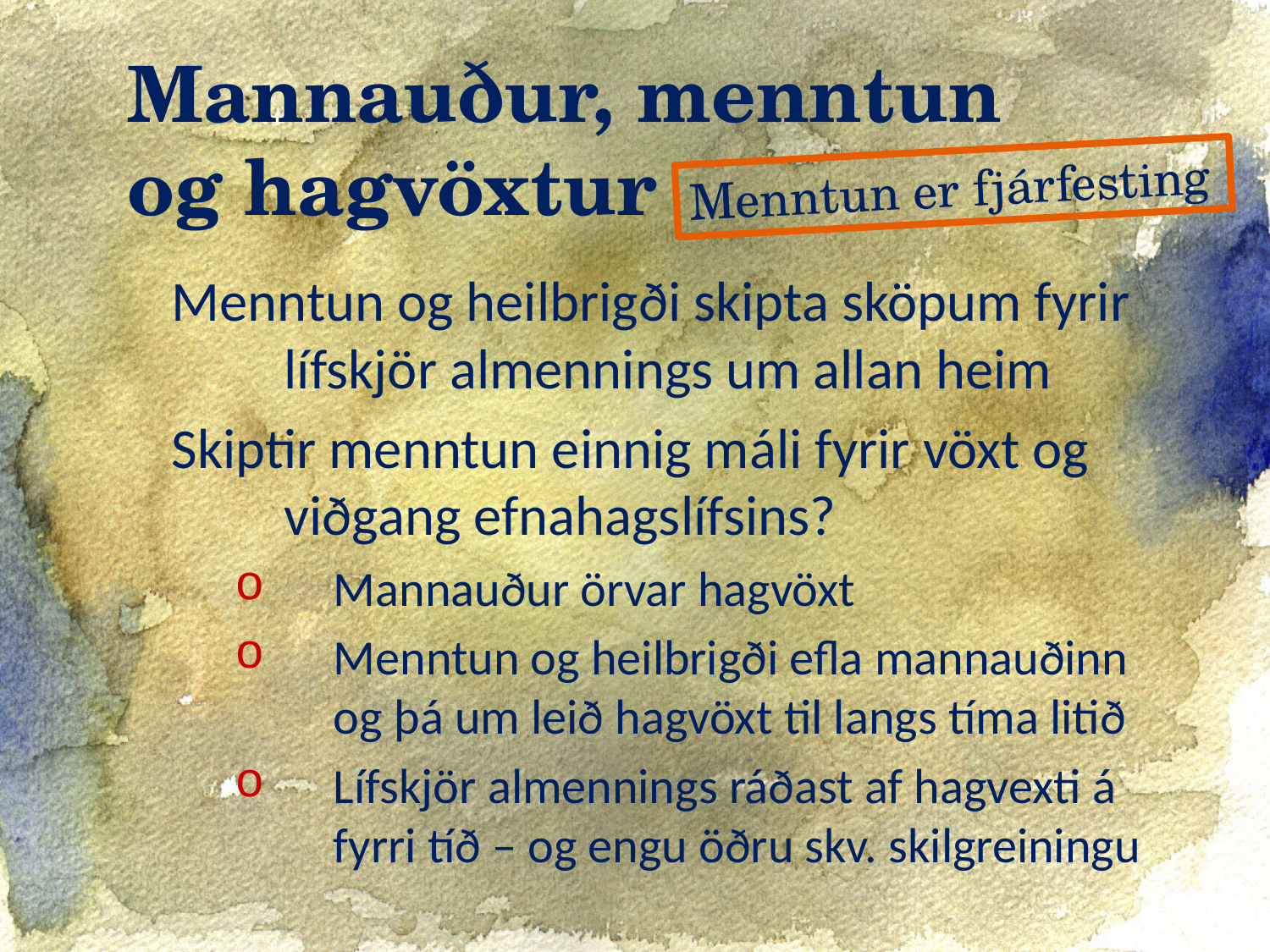

Mannauður, menntun og hagvöxtur
Menntun er fjárfesting
Menntun og heilbrigði skipta sköpum fyrir lífskjör almennings um allan heim
Skiptir menntun einnig máli fyrir vöxt og viðgang efnahagslífsins?
Mannauður örvar hagvöxt
Menntun og heilbrigði efla mannauðinn og þá um leið hagvöxt til langs tíma litið
Lífskjör almennings ráðast af hagvexti á fyrri tíð – og engu öðru skv. skilgreiningu